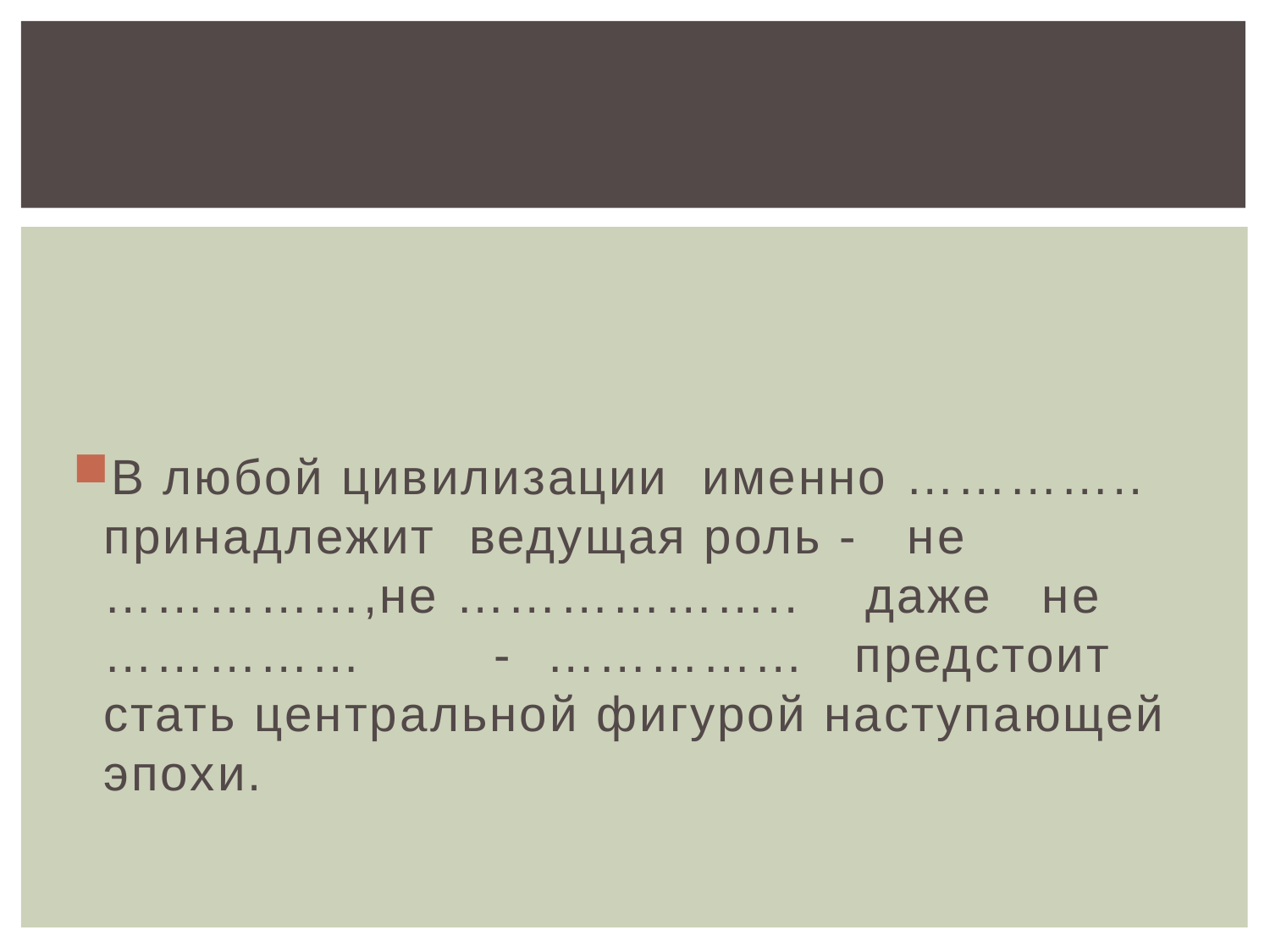

#

В любой цивилизации  именно ………….. принадлежит  ведущая роль -   не ……………,не ………………..    даже   не      ……………        -  ……………   предстоит    стать центральной фигурой наступающей эпохи.